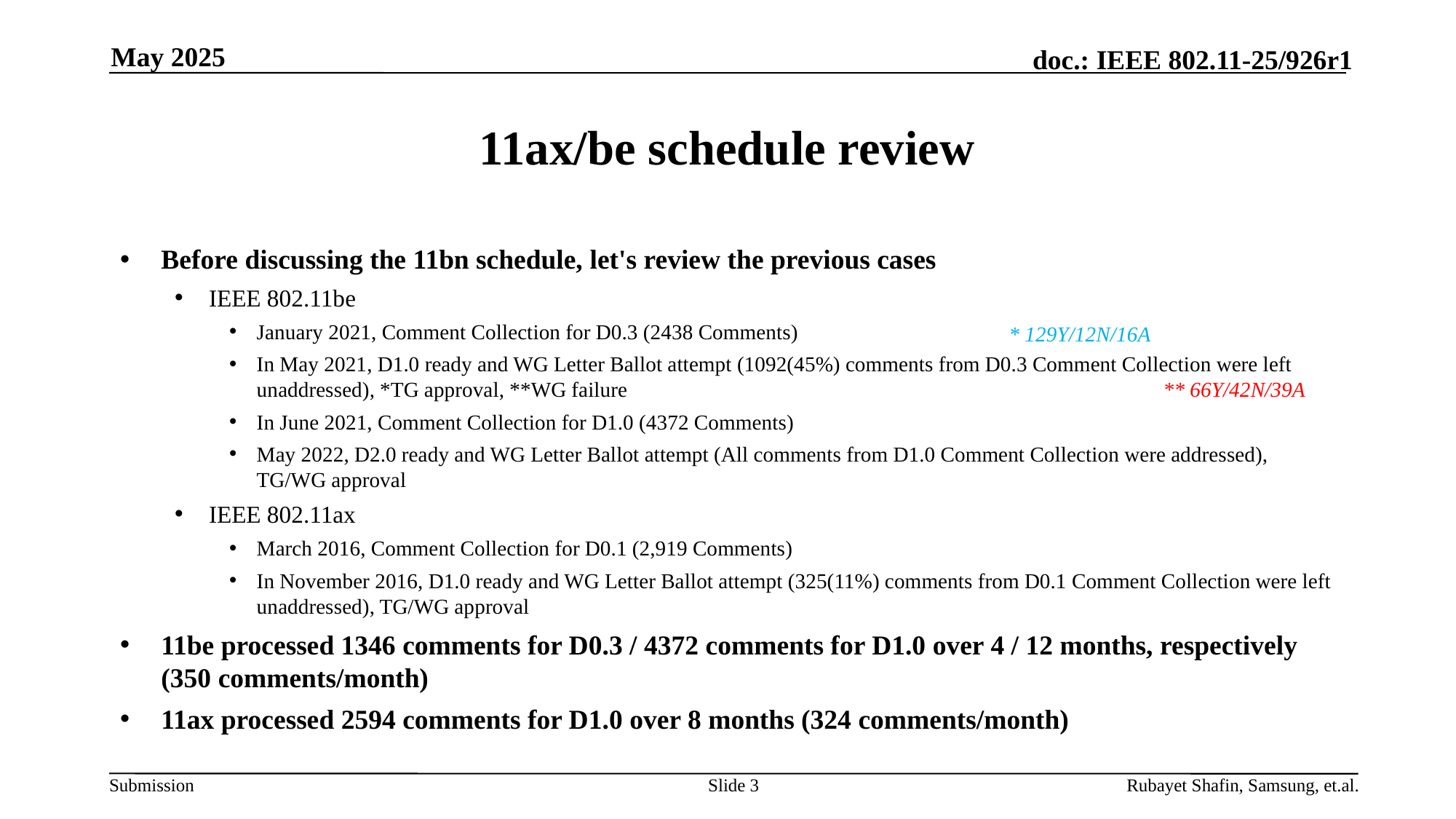

May 2025
# 11ax/be schedule review
Before discussing the 11bn schedule, let's review the previous cases
IEEE 802.11be
January 2021, Comment Collection for D0.3 (2438 Comments)
In May 2021, D1.0 ready and WG Letter Ballot attempt (1092(45%) comments from D0.3 Comment Collection were left unaddressed), *TG approval, **WG failure
In June 2021, Comment Collection for D1.0 (4372 Comments)
May 2022, D2.0 ready and WG Letter Ballot attempt (All comments from D1.0 Comment Collection were addressed), TG/WG approval
IEEE 802.11ax
March 2016, Comment Collection for D0.1 (2,919 Comments)
In November 2016, D1.0 ready and WG Letter Ballot attempt (325(11%) comments from D0.1 Comment Collection were left unaddressed), TG/WG approval
11be processed 1346 comments for D0.3 / 4372 comments for D1.0 over 4 / 12 months, respectively (350 comments/month)
11ax processed 2594 comments for D1.0 over 8 months (324 comments/month)

* 129Y/12N/16A
** 66Y/42N/39A
Slide 3
Rubayet Shafin, Samsung, et.al.